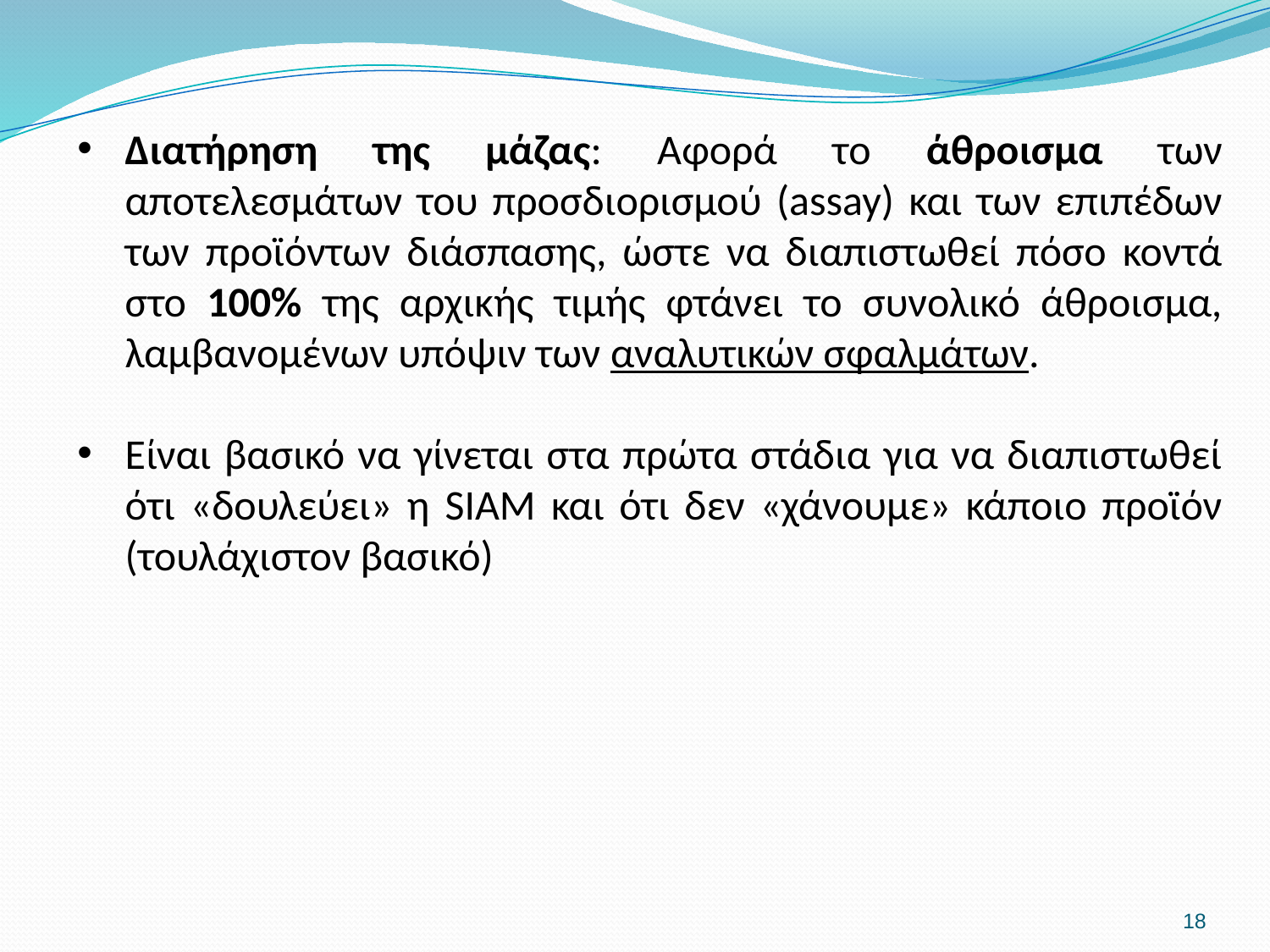

Διατήρηση της μάζας: Αφορά τo άθροισμα των αποτελεσμάτων του προσδιορισμού (assay) και των επιπέδων των προϊόντων διάσπασης, ώστε να διαπιστωθεί πόσο κοντά στο 100% της αρχικής τιμής φτάνει το συνολικό άθροισμα, λαμβανομένων υπόψιν των αναλυτικών σφαλμάτων.

Είναι βασικό να γίνεται στα πρώτα στάδια για να διαπιστωθεί ότι «δουλεύει» η SIAM και ότι δεν «χάνουμε» κάποιο προϊόν (τουλάχιστον βασικό)

18